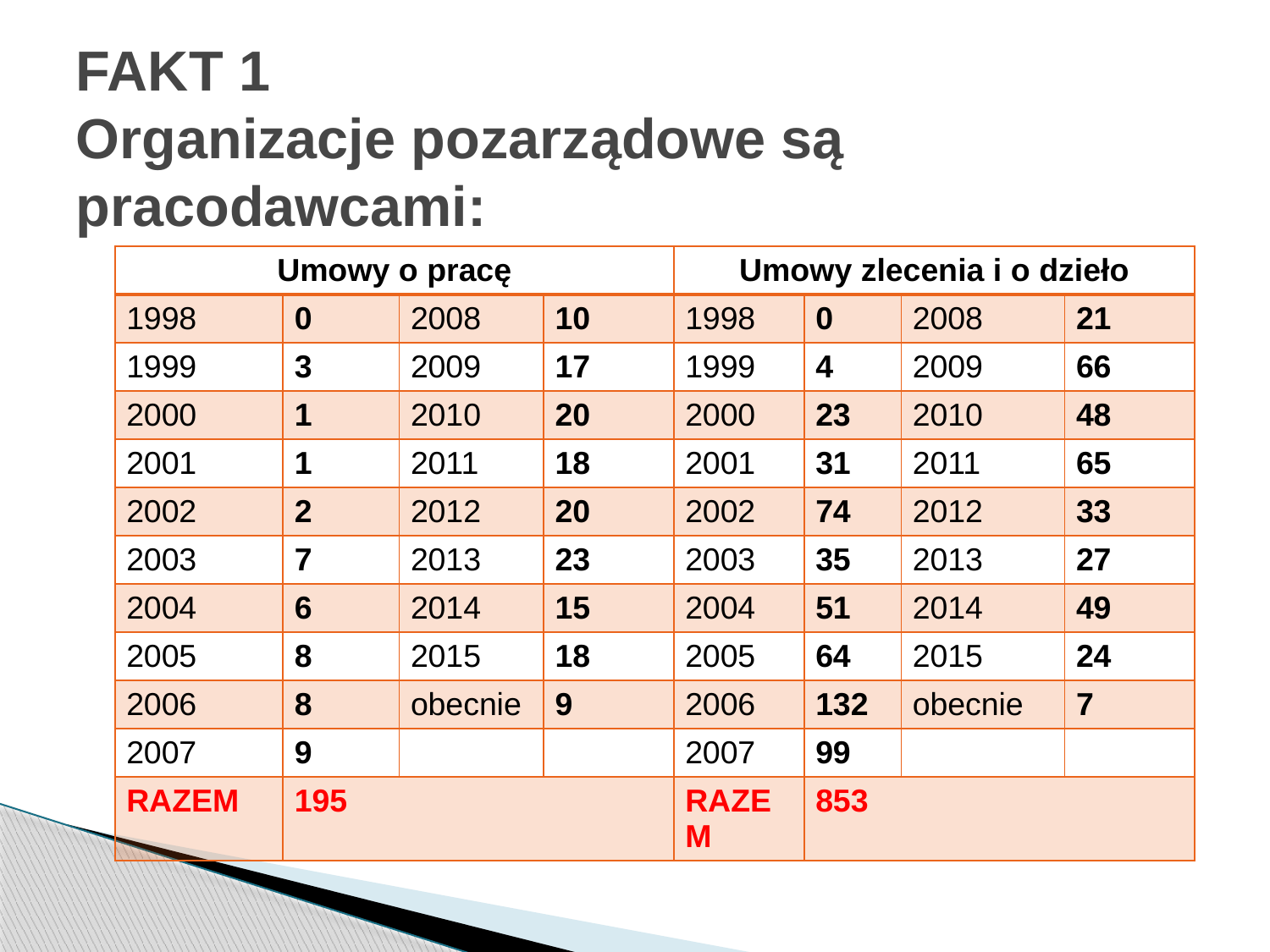

# FAKT 1 Organizacje pozarządowe są pracodawcami:
| Umowy o pracę |  |  |  | Umowy zlecenia i o dzieło |  |  |  |
| --- | --- | --- | --- | --- | --- | --- | --- |
| 1998 | 0 | 2008 | 10 | 1998 | 0 | 2008 | 21 |
| 1999 | 3 | 2009 | 17 | 1999 | 4 | 2009 | 66 |
| 2000 | 1 | 2010 | 20 | 2000 | 23 | 2010 | 48 |
| 2001 | 1 | 2011 | 18 | 2001 | 31 | 2011 | 65 |
| 2002 | 2 | 2012 | 20 | 2002 | 74 | 2012 | 33 |
| 2003 | 7 | 2013 | 23 | 2003 | 35 | 2013 | 27 |
| 2004 | 6 | 2014 | 15 | 2004 | 51 | 2014 | 49 |
| 2005 | 8 | 2015 | 18 | 2005 | 64 | 2015 | 24 |
| 2006 | 8 | obecnie | 9 | 2006 | 132 | obecnie | 7 |
| 2007 | 9 |  |  | 2007 | 99 |  |  |
| RAZEM | 195 |  |  | RAZEM | 853 |  |  |